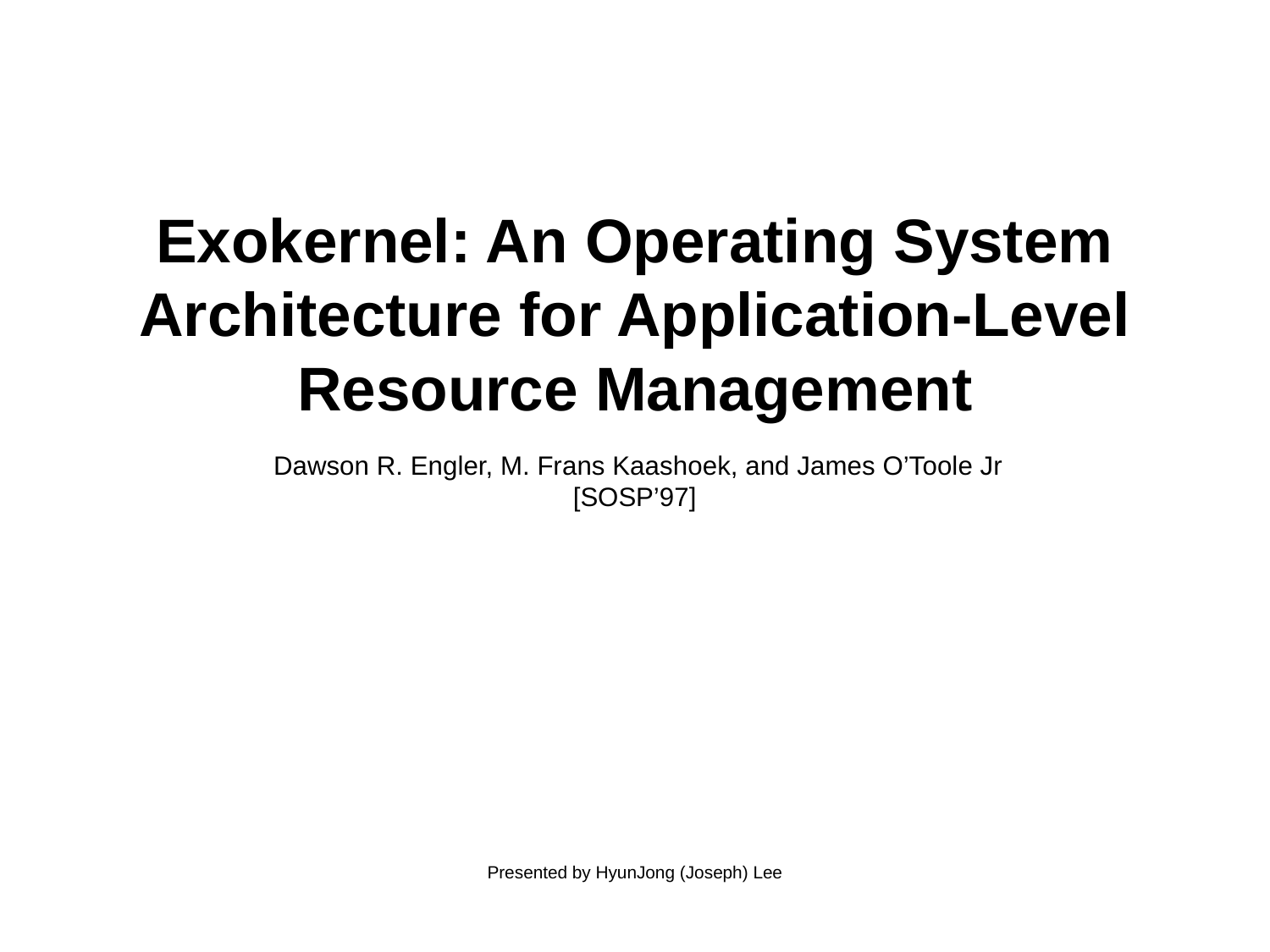

# Exokernel: An Operating System Architecture for Application-Level Resource Management
 Dawson R. Engler, M. Frans Kaashoek, and James O’Toole Jr
[SOSP’97]
Presented by HyunJong (Joseph) Lee